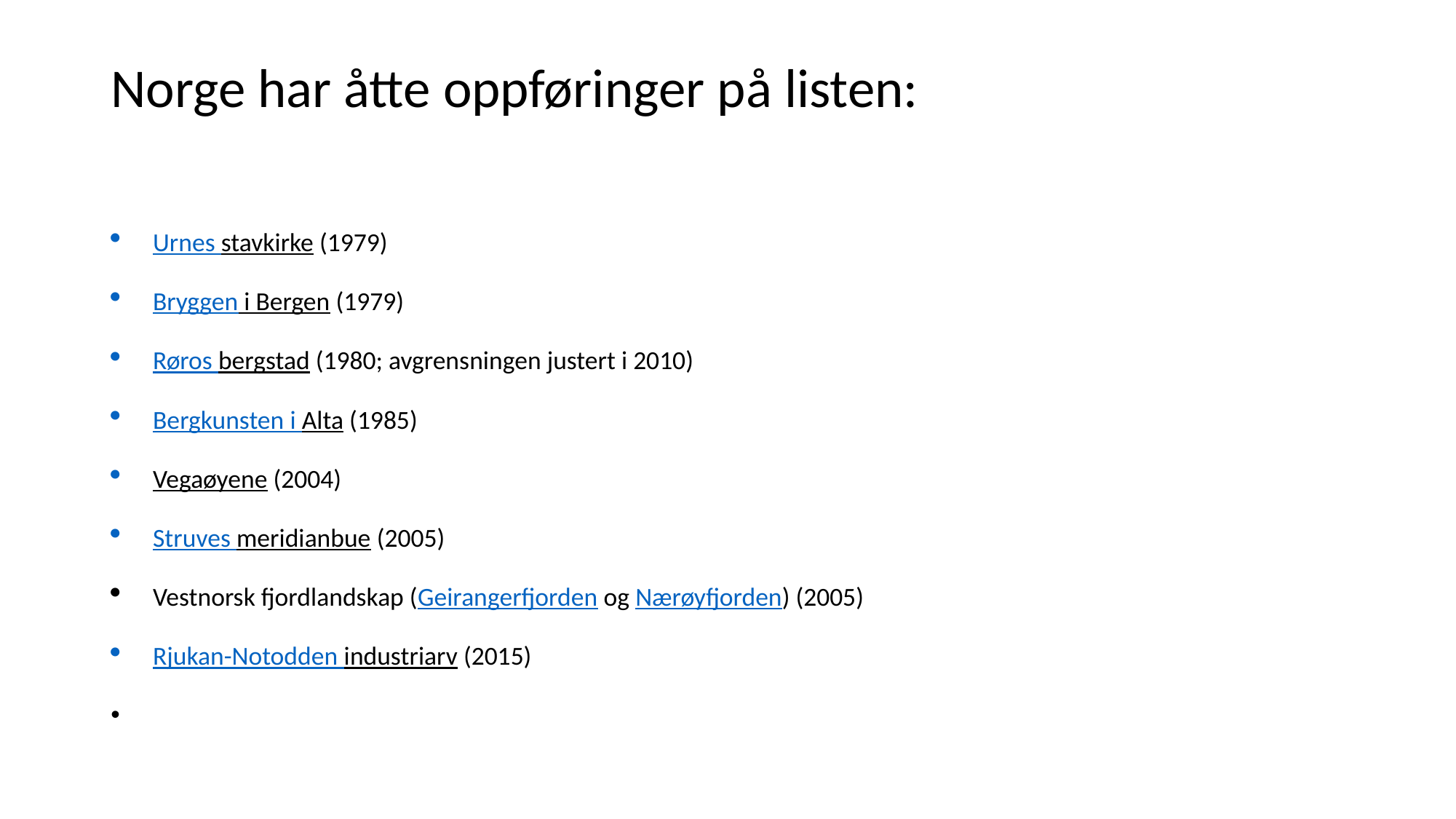

# Norge har åtte oppføringer på listen:
Urnes stavkirke (1979)
Bryggen i Bergen (1979)
Røros bergstad (1980; avgrensningen justert i 2010)
Bergkunsten i Alta (1985)
Vegaøyene (2004)
Struves meridianbue (2005)
Vestnorsk fjordlandskap (Geirangerfjorden og Nærøyfjorden) (2005)
Rjukan-Notodden industriarv (2015)